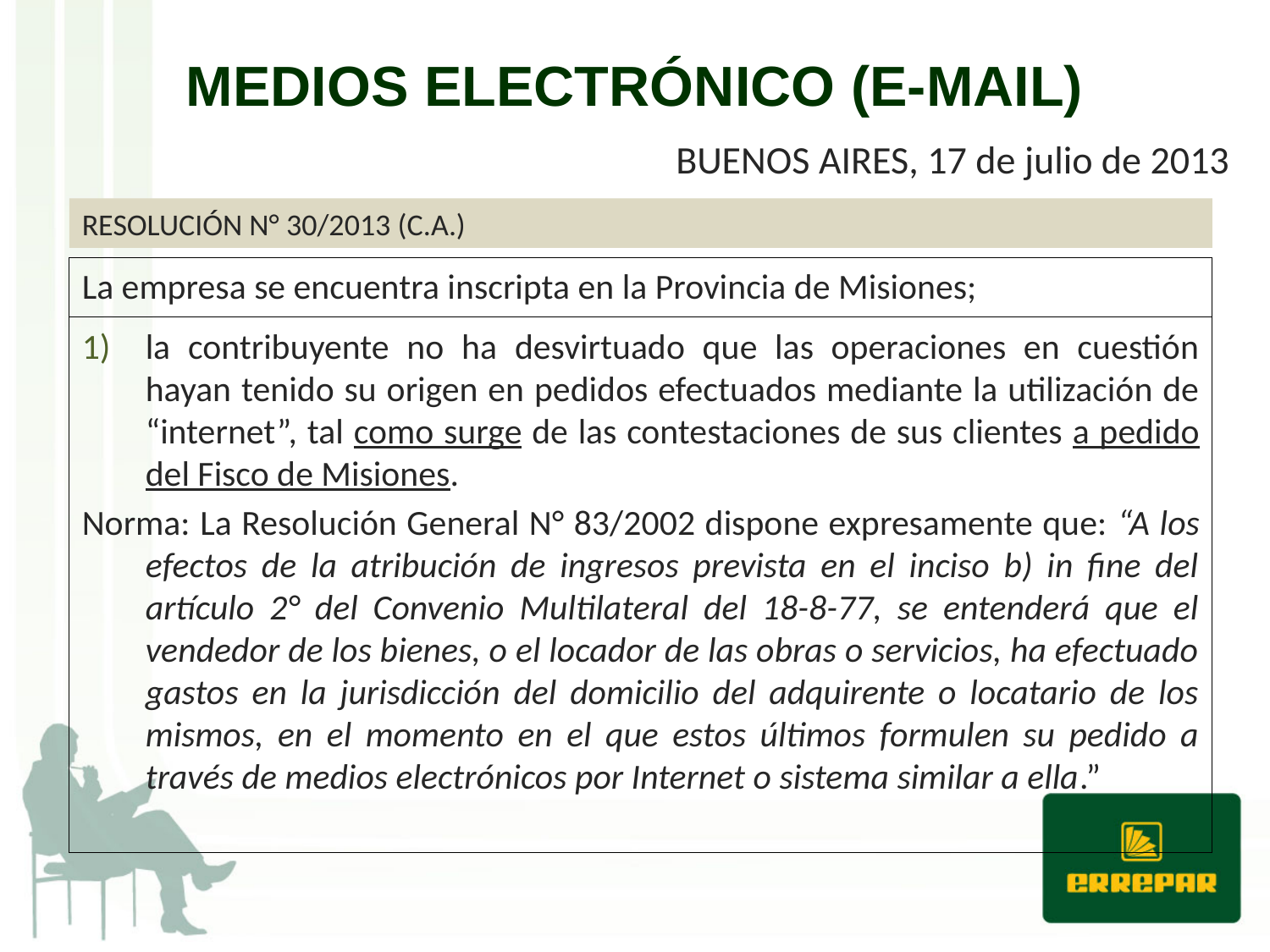

# MEDIOS ELECTRÓNICO (E-MAIL)
BUENOS AIRES, 17 de julio de 2013
RESOLUCIÓN N° 30/2013 (C.A.)
La empresa se encuentra inscripta en la Provincia de Misiones;
la contribuyente no ha desvirtuado que las operaciones en cuestión hayan tenido su origen en pedidos efectuados mediante la utilización de “internet”, tal como surge de las contestaciones de sus clientes a pedido del Fisco de Misiones.
Norma: La Resolución General N° 83/2002 dispone expresamente que: “A los efectos de la atribución de ingresos prevista en el inciso b) in fine del artículo 2° del Convenio Multilateral del 18-8-77, se entenderá que el vendedor de los bienes, o el locador de las obras o servicios, ha efectuado gastos en la jurisdicción del domicilio del adquirente o locatario de los mismos, en el momento en el que estos últimos formulen su pedido a través de medios electrónicos por Internet o sistema similar a ella.”